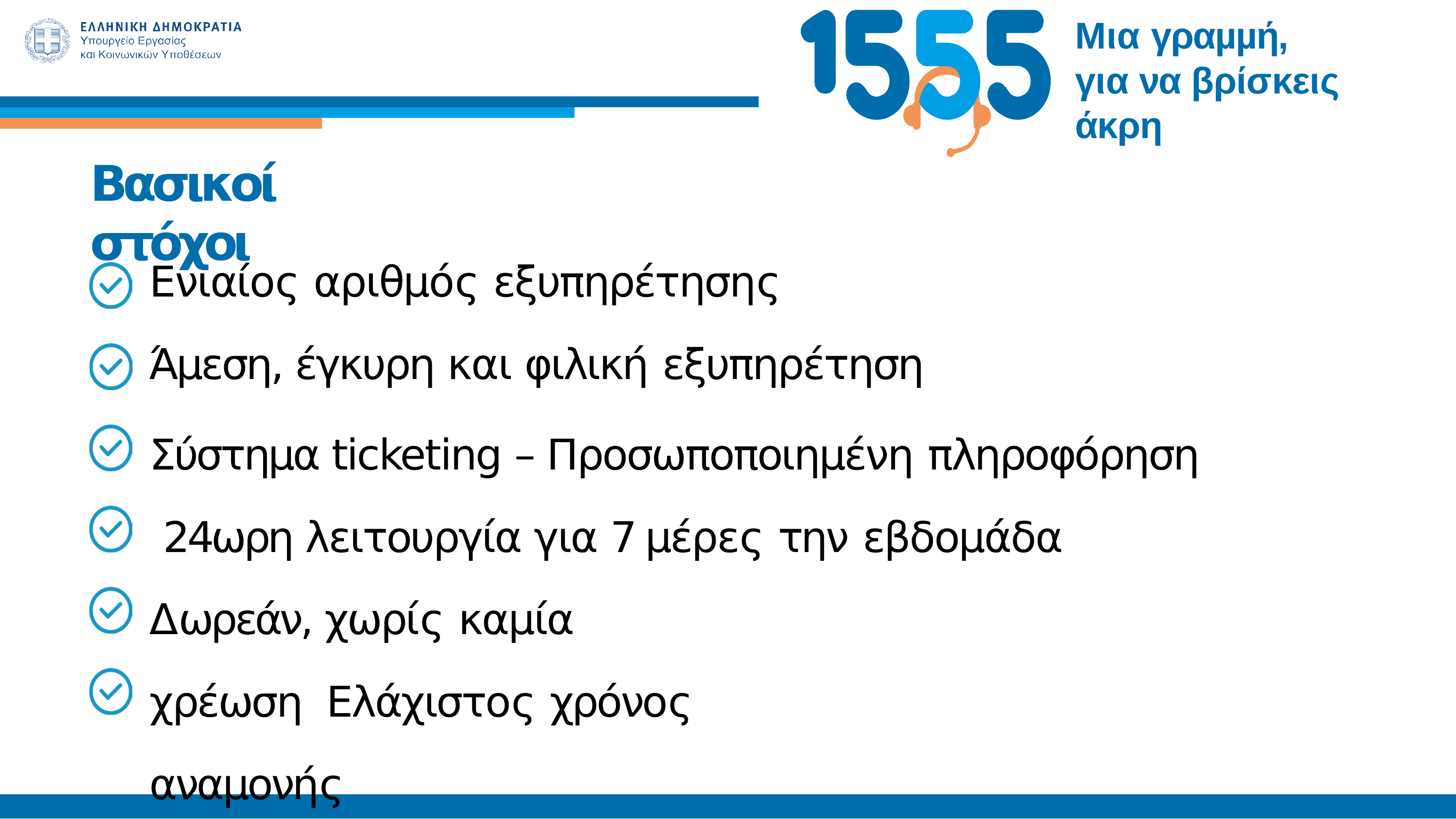

Μια γραµµή,
για να βρίσκεις άκρη

# Βασικοί στόχοι
Ενιαίος αριθµός εξυπηρέτησης
Άµεση, έγκυρη και φιλική εξυπηρέτηση
Σύστηµα ticketing – Προσωπoποιηµένη πληροφόρηση  24ωρη λειτουργία για 7 µέρες την εβδοµάδα
Δωρεάν, χωρίς καµία χρέωση  Ελάχιστος χρόνος αναµονής